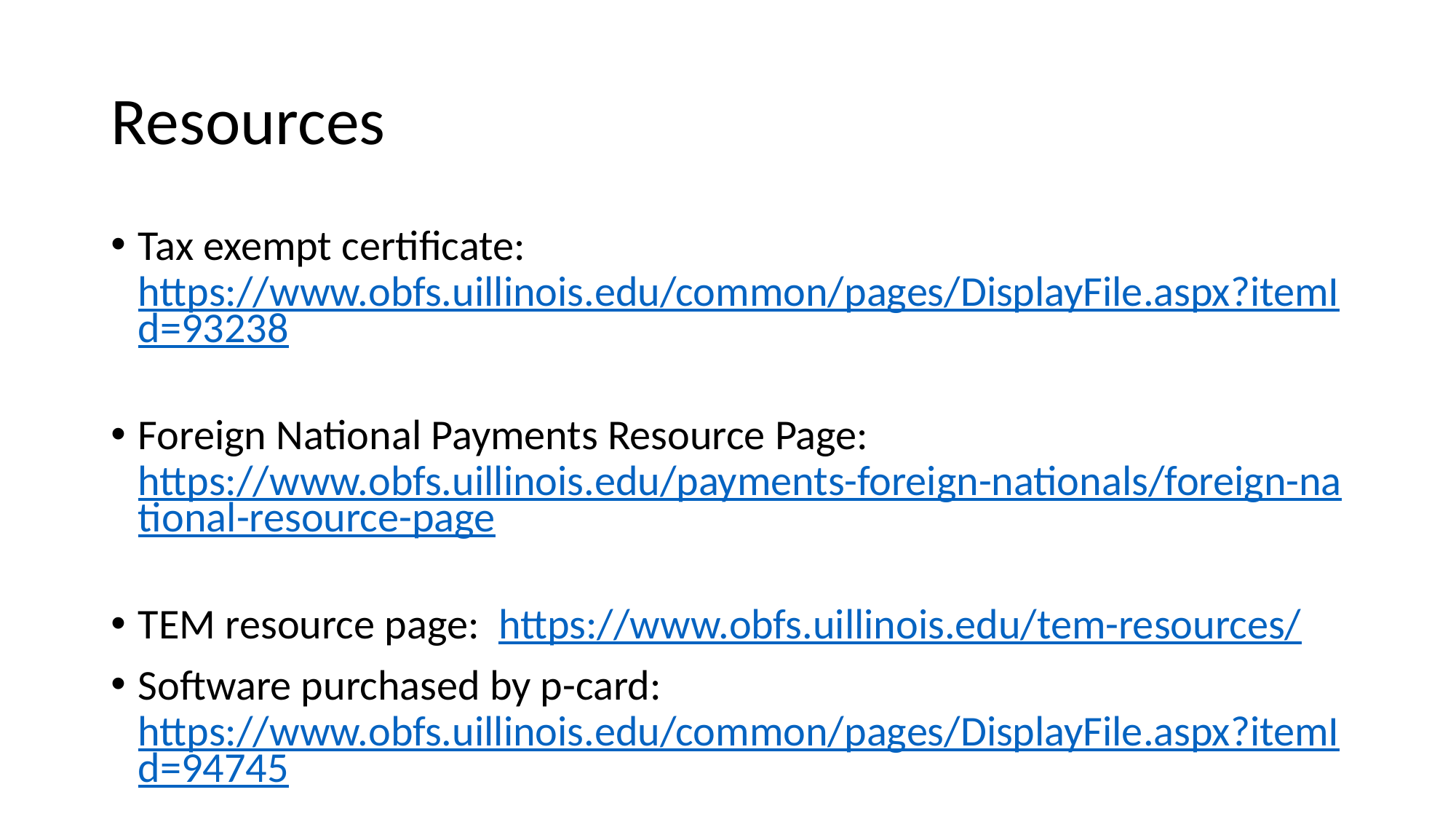

# Resources
Tax exempt certificate:  https://www.obfs.uillinois.edu/common/pages/DisplayFile.aspx?itemId=93238
Foreign National Payments Resource Page:  https://www.obfs.uillinois.edu/payments-foreign-nationals/foreign-national-resource-page
TEM resource page:  https://www.obfs.uillinois.edu/tem-resources/
Software purchased by p-card:  https://www.obfs.uillinois.edu/common/pages/DisplayFile.aspx?itemId=94745